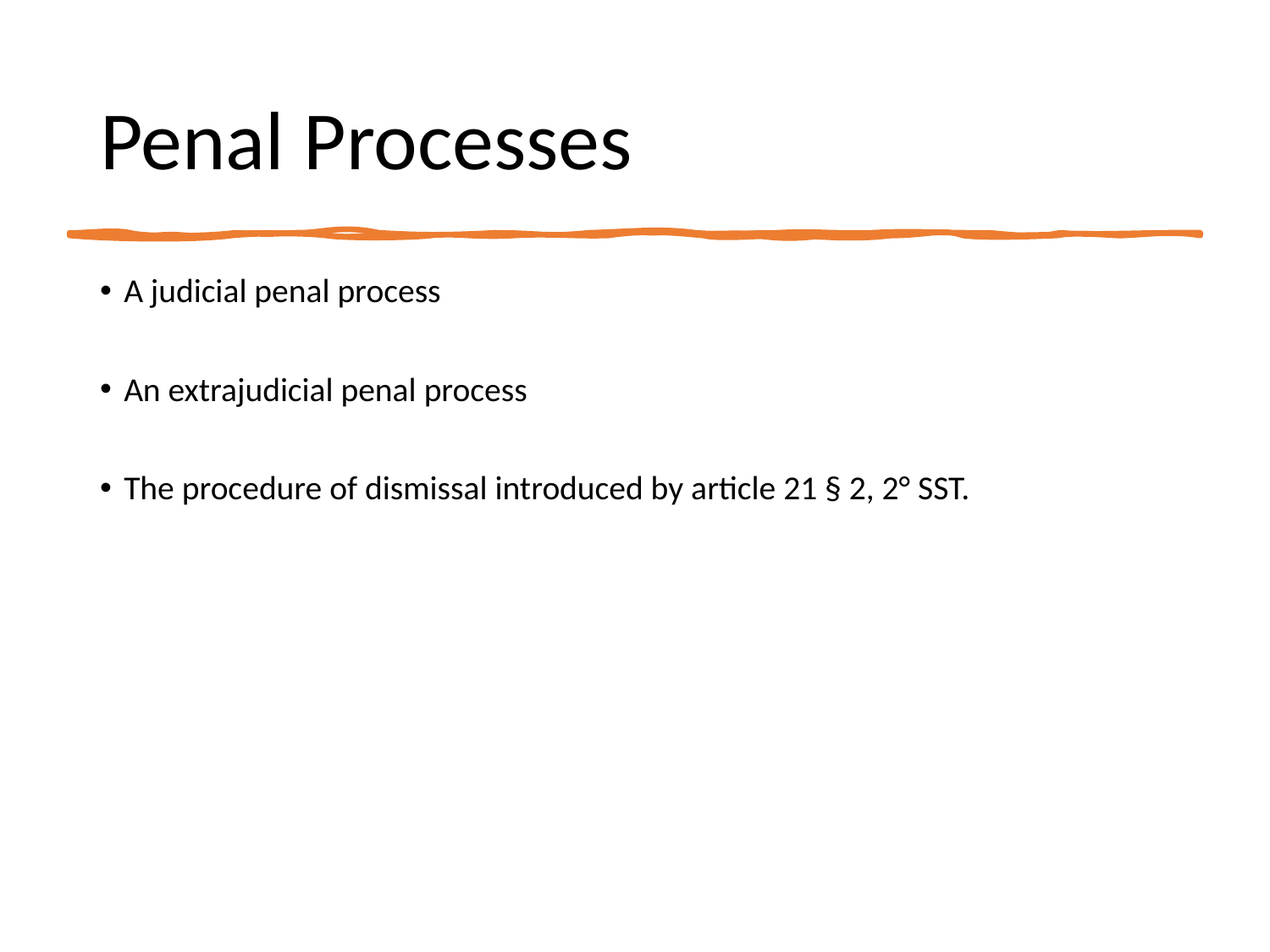

# Penal Processes

A judicial penal process

An extrajudicial penal process

The procedure of dismissal introduced by article 21 § 2, 2° SST.